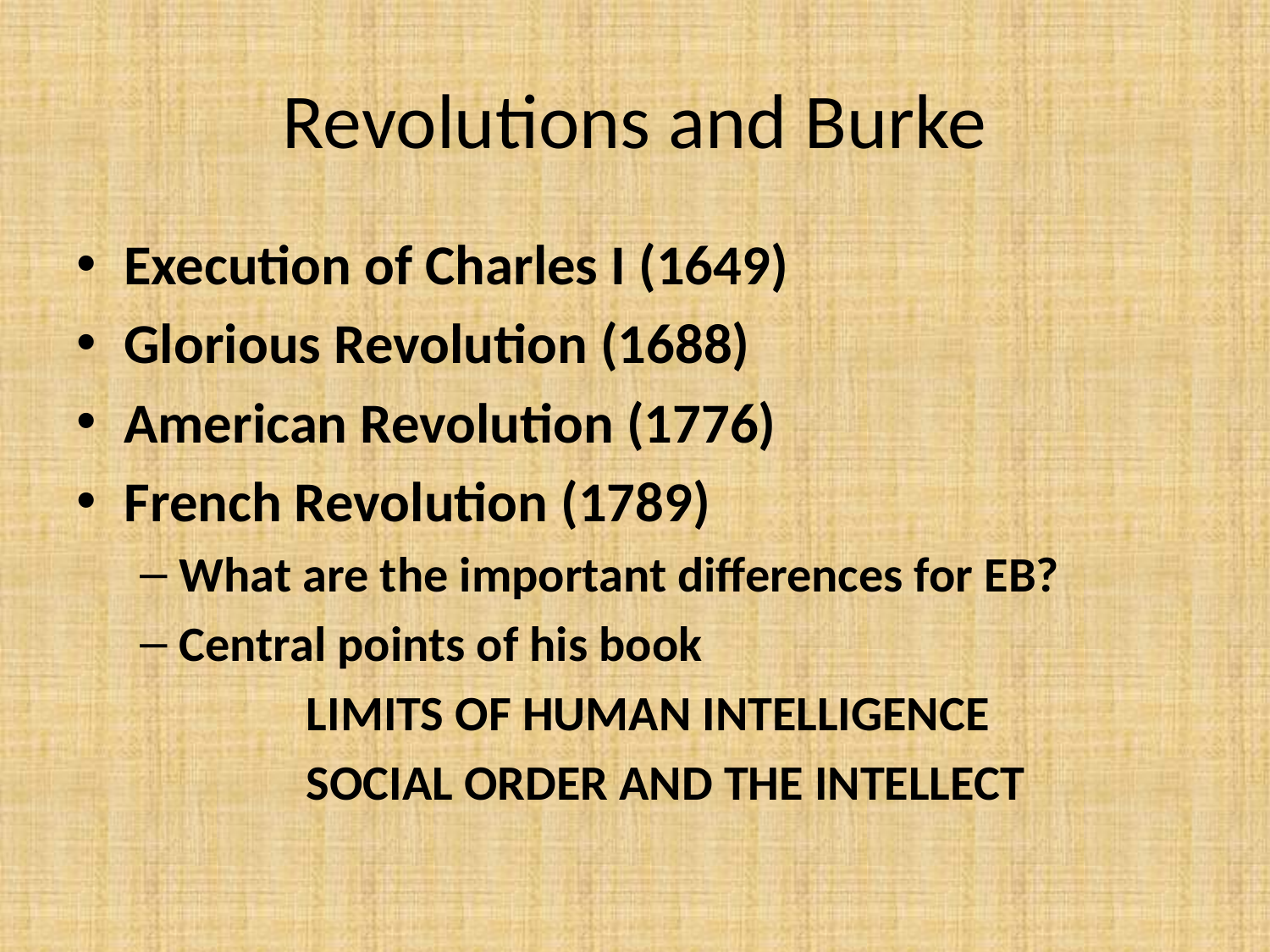

# Revolutions and Burke
Execution of Charles I (1649)
Glorious Revolution (1688)
American Revolution (1776)
French Revolution (1789)
What are the important differences for EB?
Central points of his book
		LIMITS OF HUMAN INTELLIGENCE
		SOCIAL ORDER AND THE INTELLECT